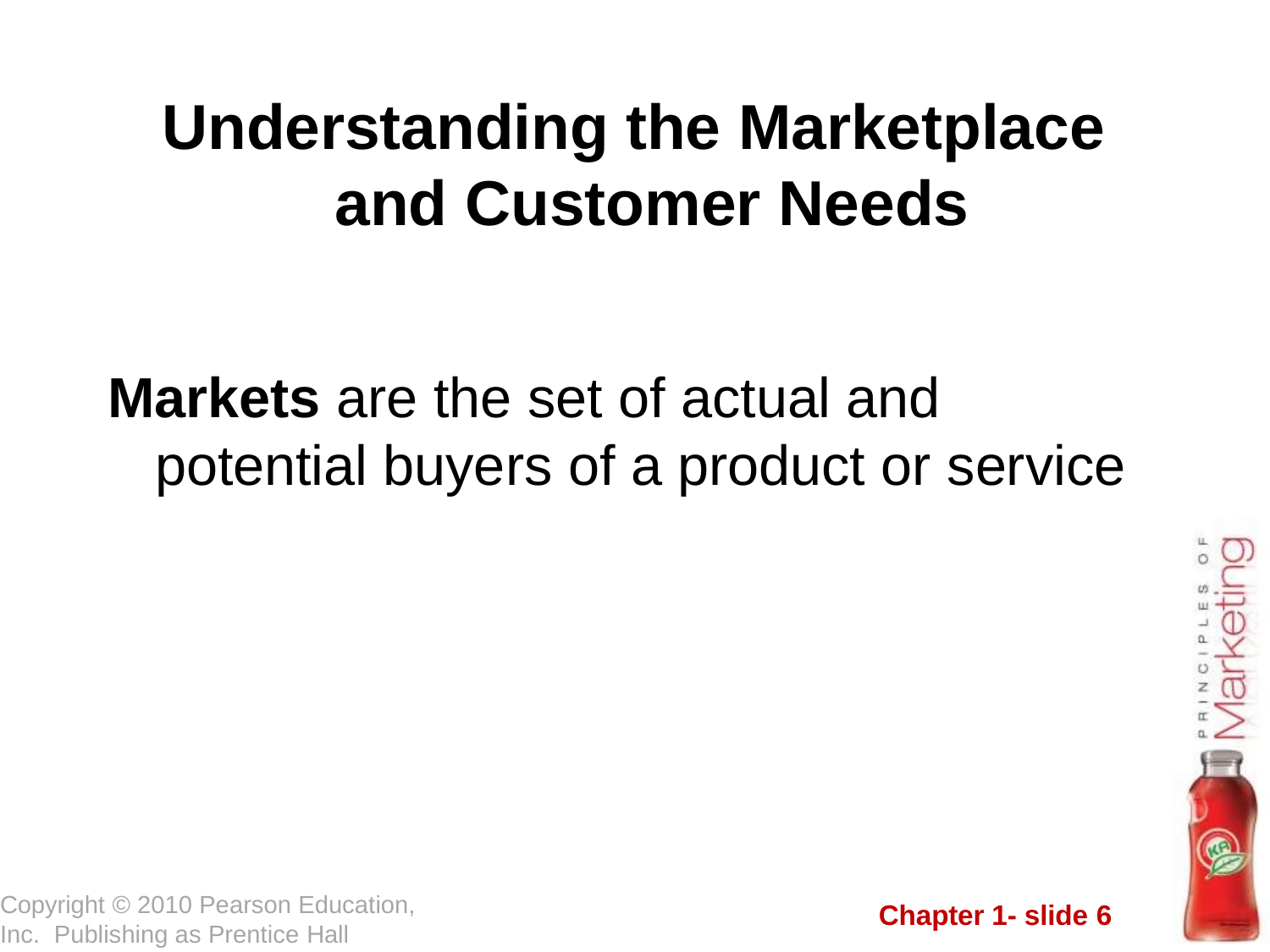

# Understanding the Marketplace  and Customer Needs
Markets are the set of actual and  potential buyers of a product or service
Copyright © 2010 Pearson Education, Inc.  Publishing as Prentice Hall
Chapter 1- slide 6